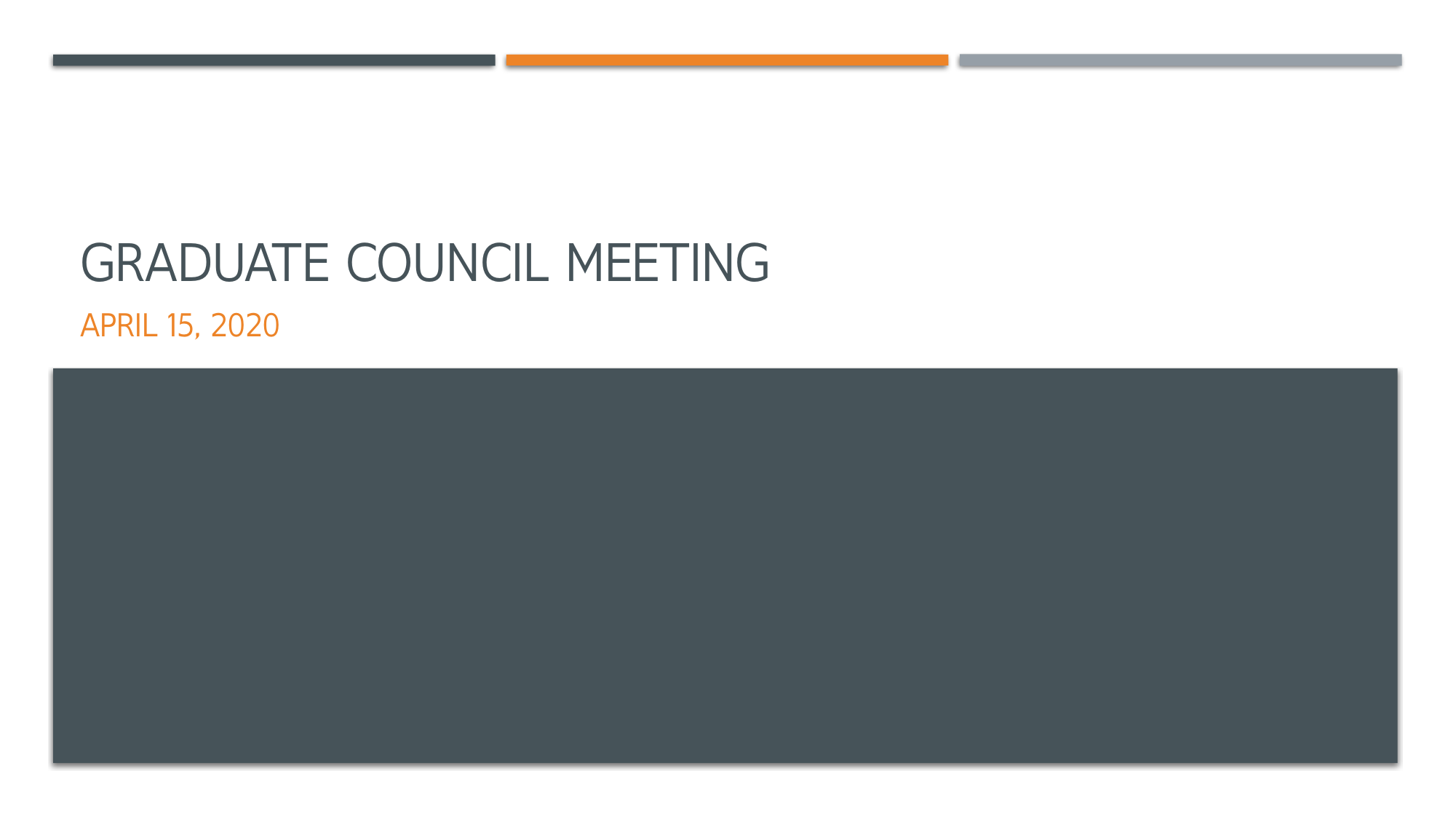

# Graduate council meeting
April 15, 2020